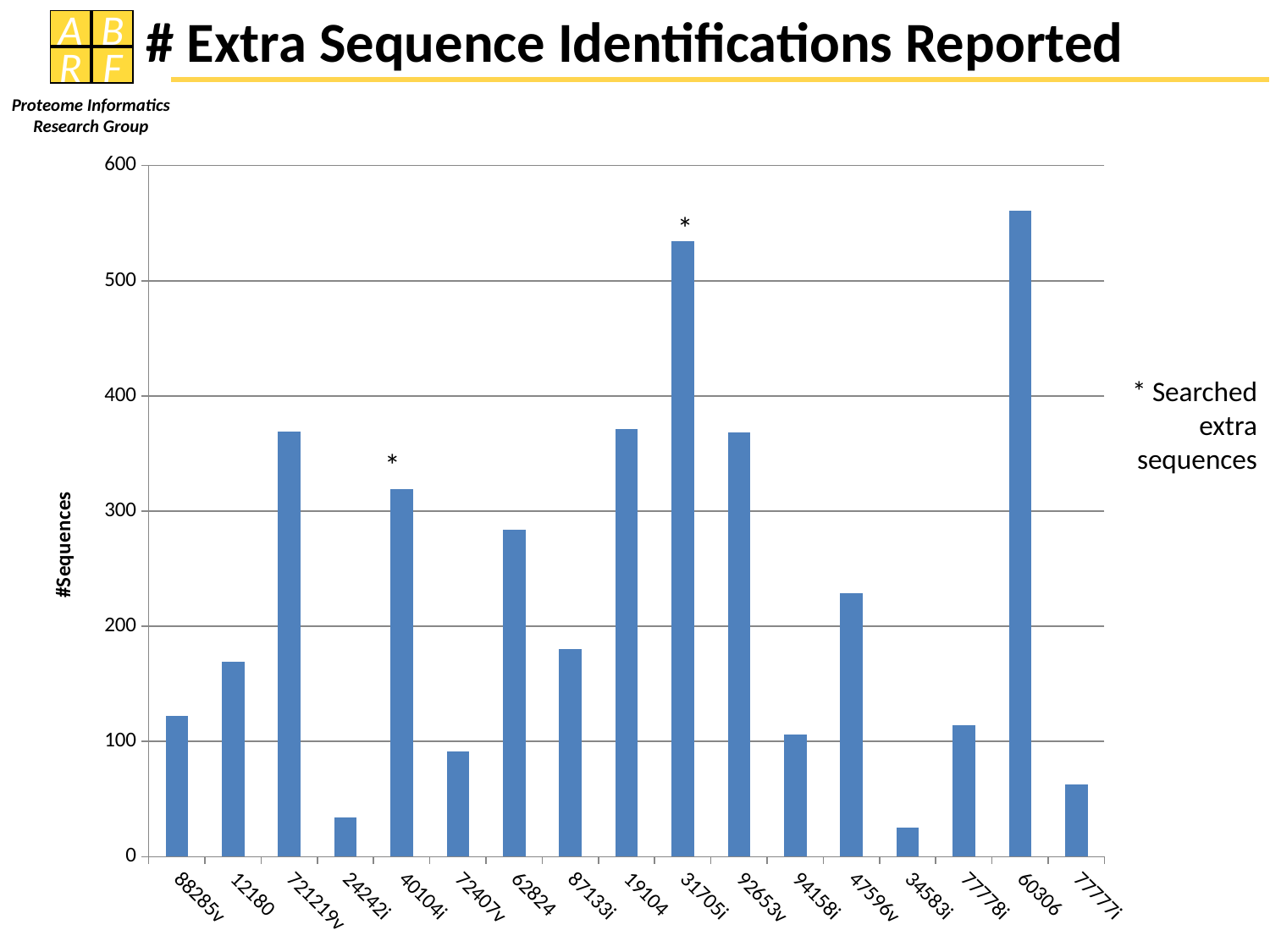

# Extra Sequence Identifications Reported

### Chart

| Category |  |
|---|---|
| 88285v | 122.0 |
| 12180 | 169.0 |
| 721219v | 369.0 |
| 24242i | 34.0 |
| 40104i | 319.0 |
| 72407v | 91.0 |
| 62824 | 284.0 |
| 87133i | 180.0 |
| 19104 | 371.0 |
| 31705i | 534.0 |
| 92653v | 368.0 |
| 94158i | 106.0 |
| 47596v | 229.0 |
| 34583i | 25.0 |
| 77778i | 114.0 |
| 60306 | 561.0 |
| 77777i | 63.0 |
*
* Searched extra sequences
*